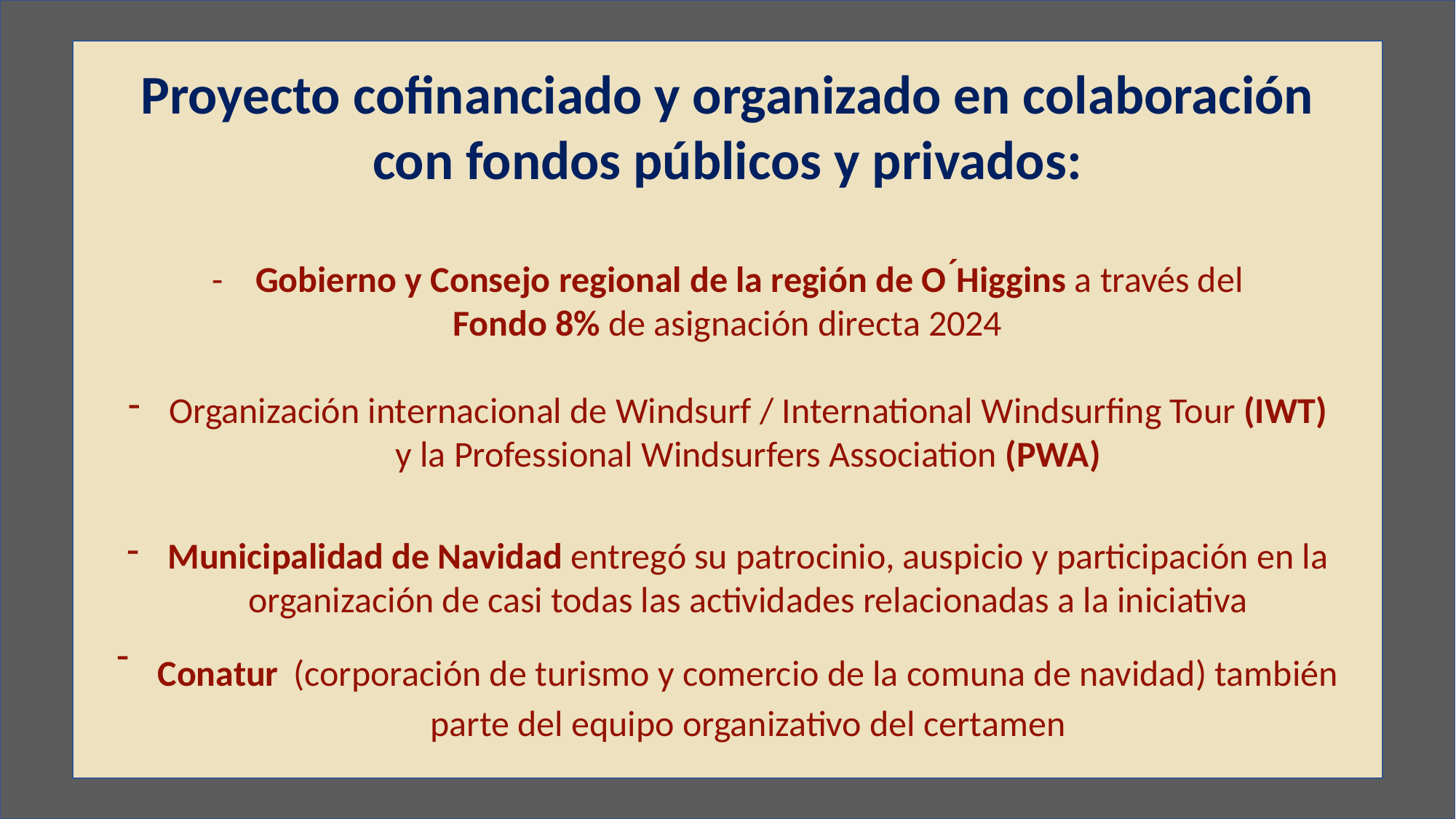

Proyecto cofinanciado y organizado en colaboración con fondos públicos y privados:
-    Gobierno y Consejo regional de la región de O ́Higgins a través del
Fondo 8% de asignación directa 2024

Organización internacional de Windsurf / International Windsurfing Tour (IWT) y la Professional Windsurfers Association (PWA)
Municipalidad de Navidad entregó su patrocinio, auspicio y participación en la organización de casi todas las actividades relacionadas a la iniciativa
Conatur (corporación de turismo y comercio de la comuna de navidad) también parte del equipo organizativo del certamen